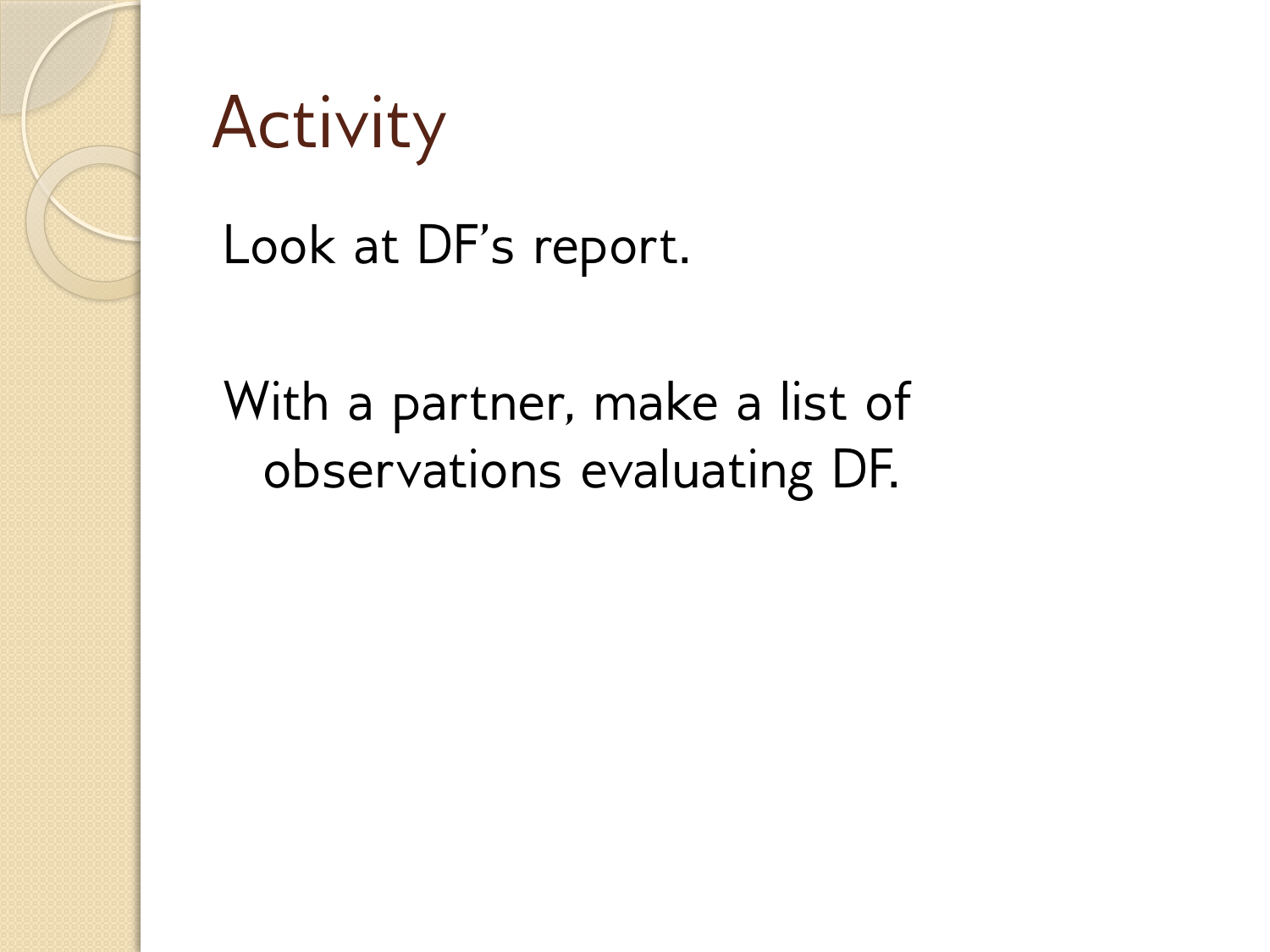

# Activity
Look at DF’s report.

With a partner, make a list of observations evaluating DF.